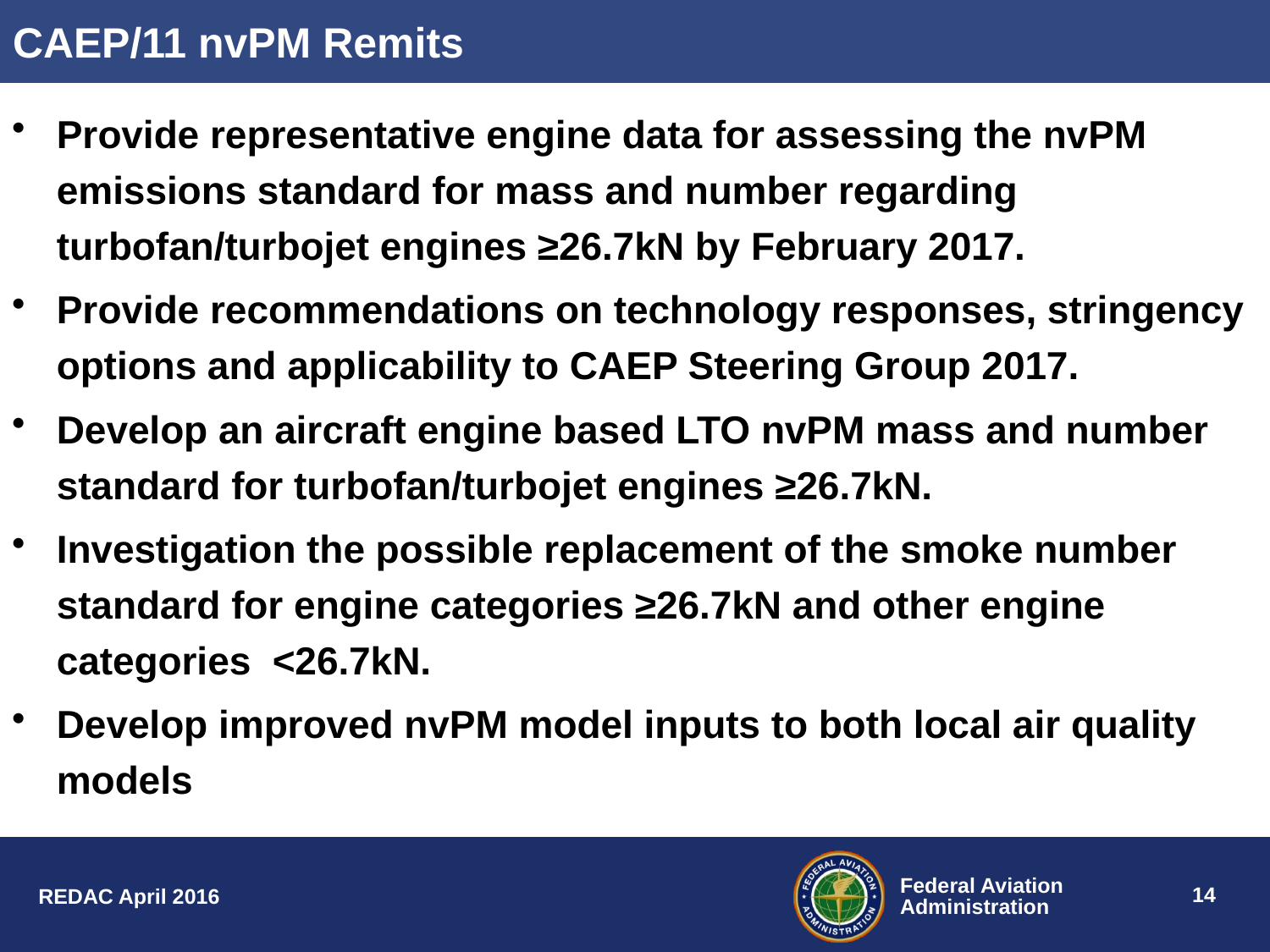

CAEP/11 nvPM Remits
Provide representative engine data for assessing the nvPM emissions standard for mass and number regarding turbofan/turbojet engines ≥26.7kN by February 2017.
Provide recommendations on technology responses, stringency options and applicability to CAEP Steering Group 2017.
Develop an aircraft engine based LTO nvPM mass and number standard for turbofan/turbojet engines ≥26.7kN.
Investigation the possible replacement of the smoke number standard for engine categories ≥26.7kN and other engine categories  <26.7kN.
Develop improved nvPM model inputs to both local air quality models